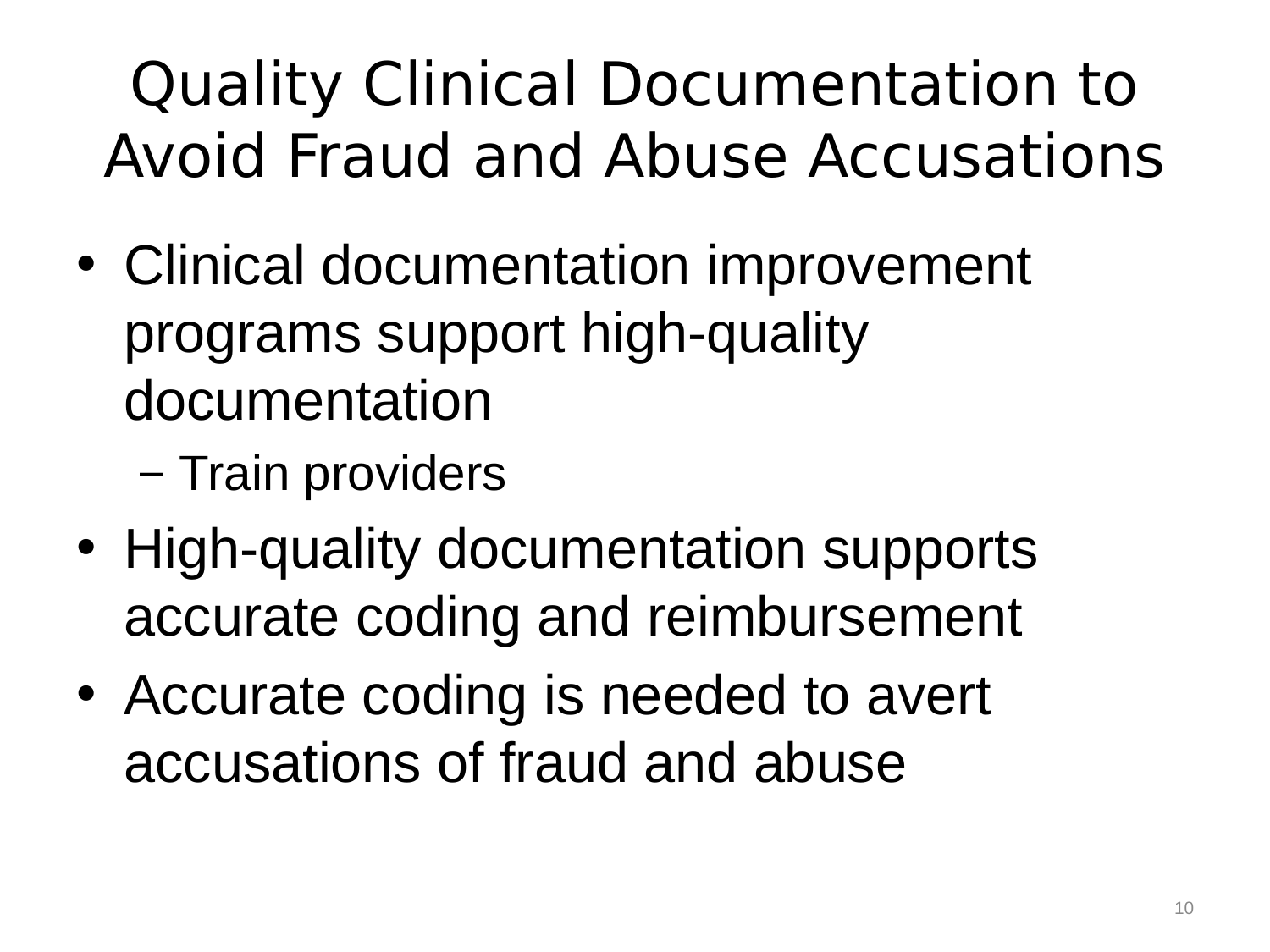

# Quality Clinical Documentation to Avoid Fraud and Abuse Accusations
Clinical documentation improvement programs support high-quality documentation
Train providers
High-quality documentation supports accurate coding and reimbursement
Accurate coding is needed to avert accusations of fraud and abuse
10